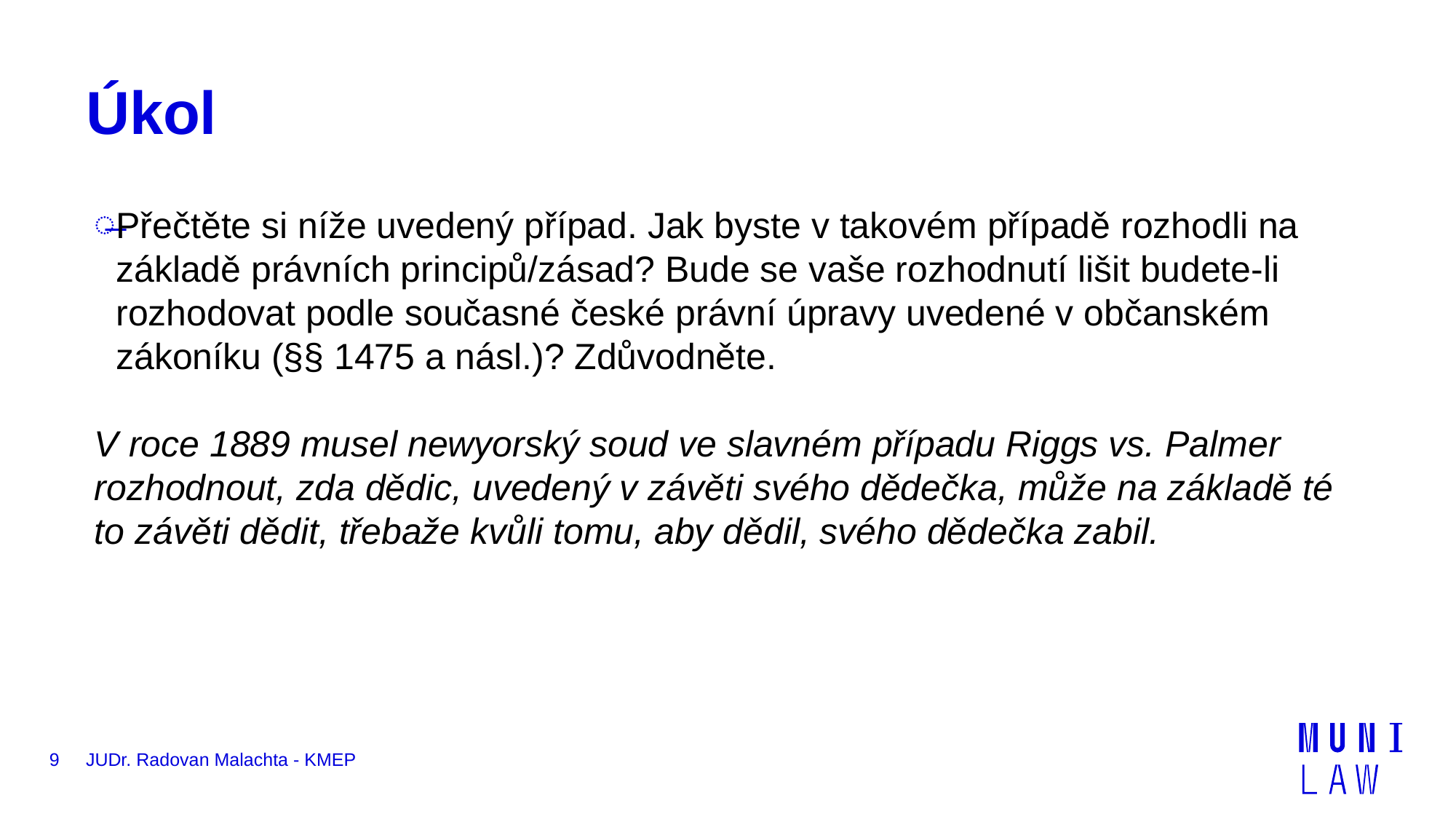

# Úkol
Přečtěte si níže uvedený případ. Jak byste v takovém případě rozhodli na základě právních principů/zásad? Bude se vaše rozhodnutí lišit budete-li rozhodovat podle současné české právní úpravy uvedené v občanském zákoníku (§§ 1475 a násl.)? Zdůvodněte.

V roce 1889 musel newyorský soud ve slavném případu Riggs vs. Palmer rozhodnout, zda dědic, uvedený v závěti svého dědečka, může na základě té to závěti dědit, třebaže kvůli tomu, aby dědil, svého dědečka zabil.

9
JUDr. Radovan Malachta - KMEP